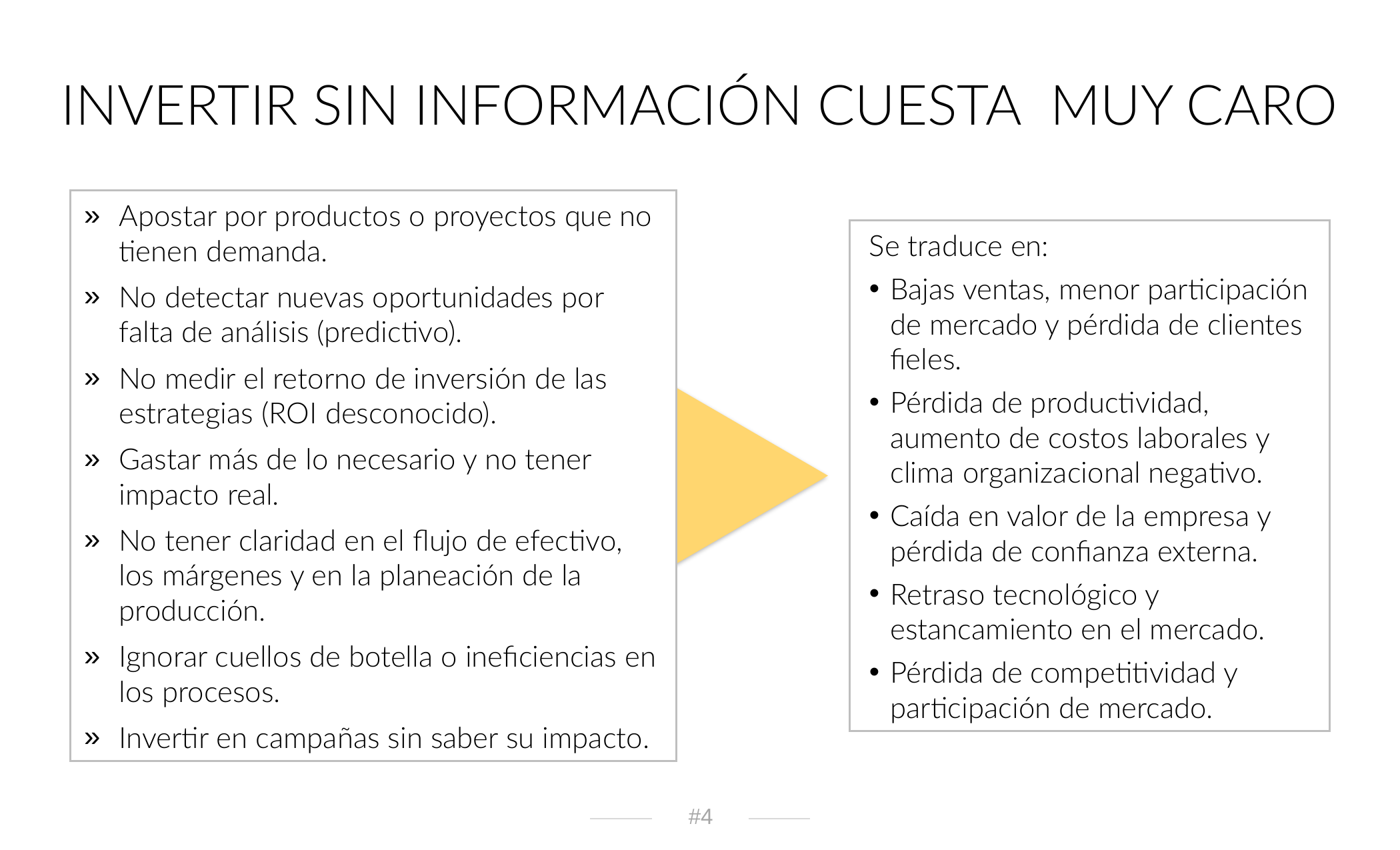

Invertir sin información cuesta  muy caro
Apostar por productos o proyectos que no tienen demanda.
No detectar nuevas oportunidades por falta de análisis (predictivo).
No medir el retorno de inversión de las estrategias (ROI desconocido).
Gastar más de lo necesario y no tener impacto real.
No tener claridad en el flujo de efectivo, los márgenes y en la planeación de la producción.
Ignorar cuellos de botella o ineficiencias en los procesos.
Invertir en campañas sin saber su impacto.
Se traduce en:
Bajas ventas, menor participación de mercado y pérdida de clientes fieles.
Pérdida de productividad, aumento de costos laborales y clima organizacional negativo.
Caída en valor de la empresa y pérdida de confianza externa.
Retraso tecnológico y estancamiento en el mercado.
Pérdida de competitividad y participación de mercado.

#4